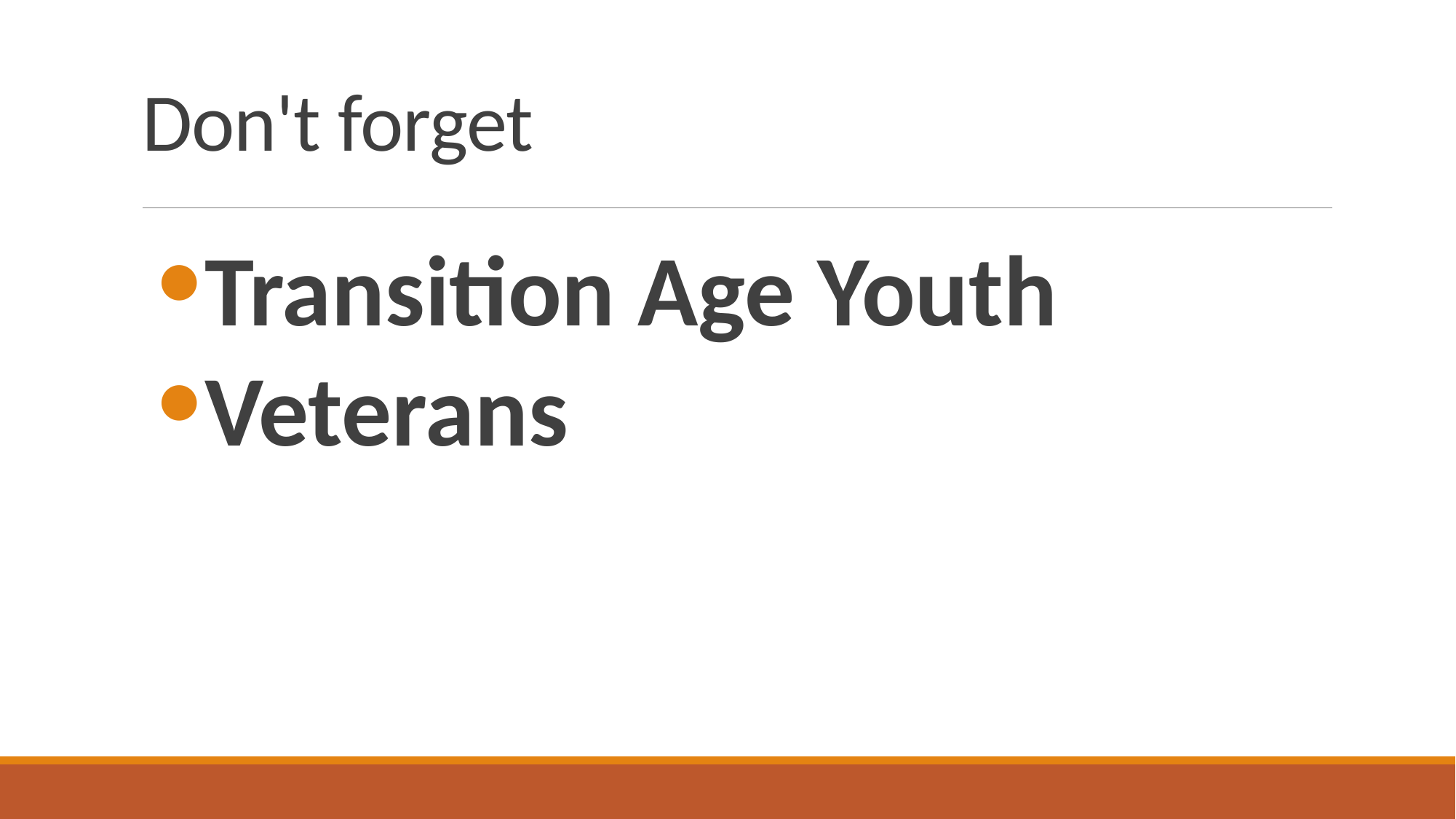

# Don't forget

Transition Age Youth
Veterans